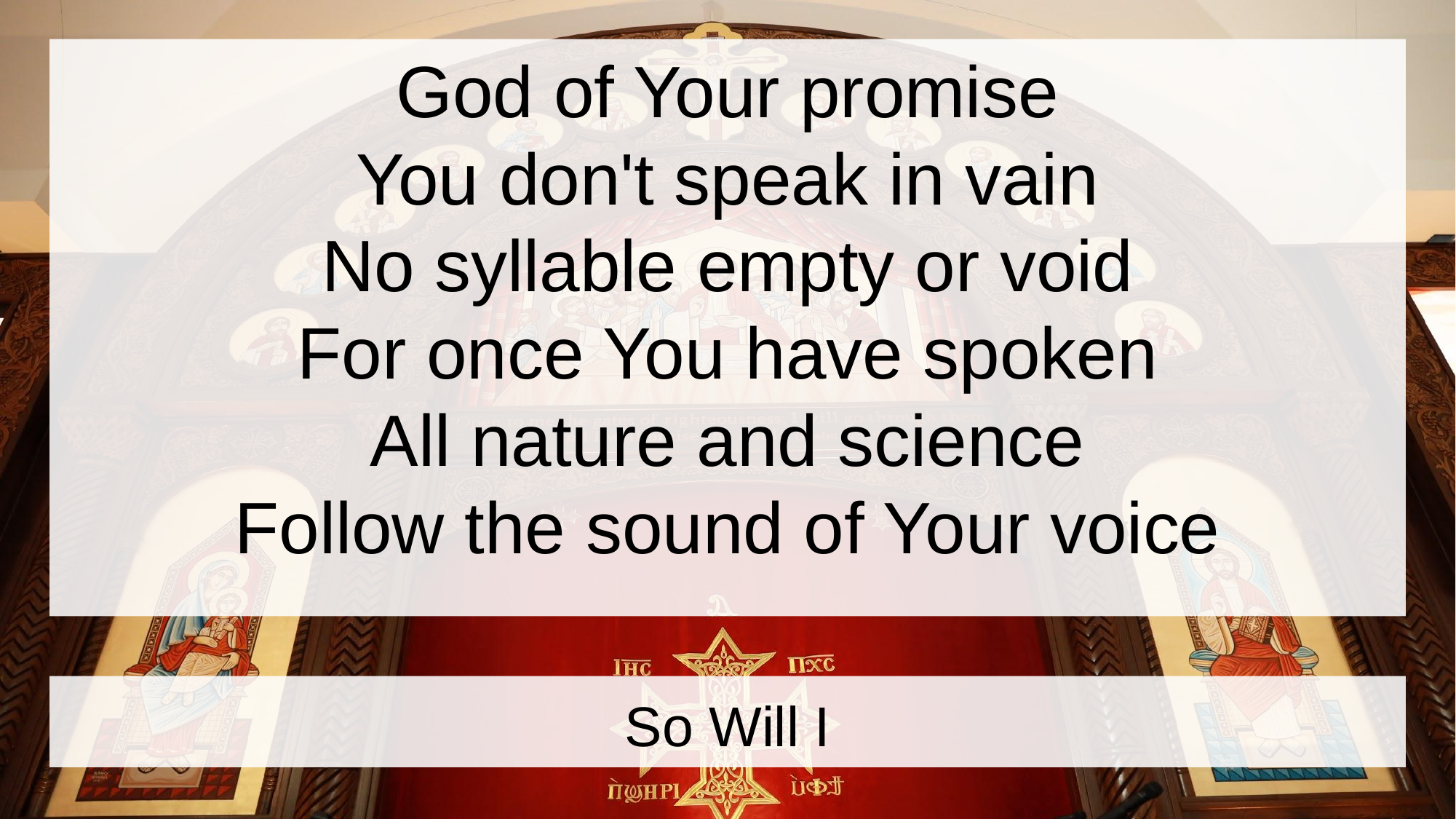

God of Your promise
You don't speak in vain
No syllable empty or void
For once You have spoken
All nature and science
Follow the sound of Your voice

# So Will I